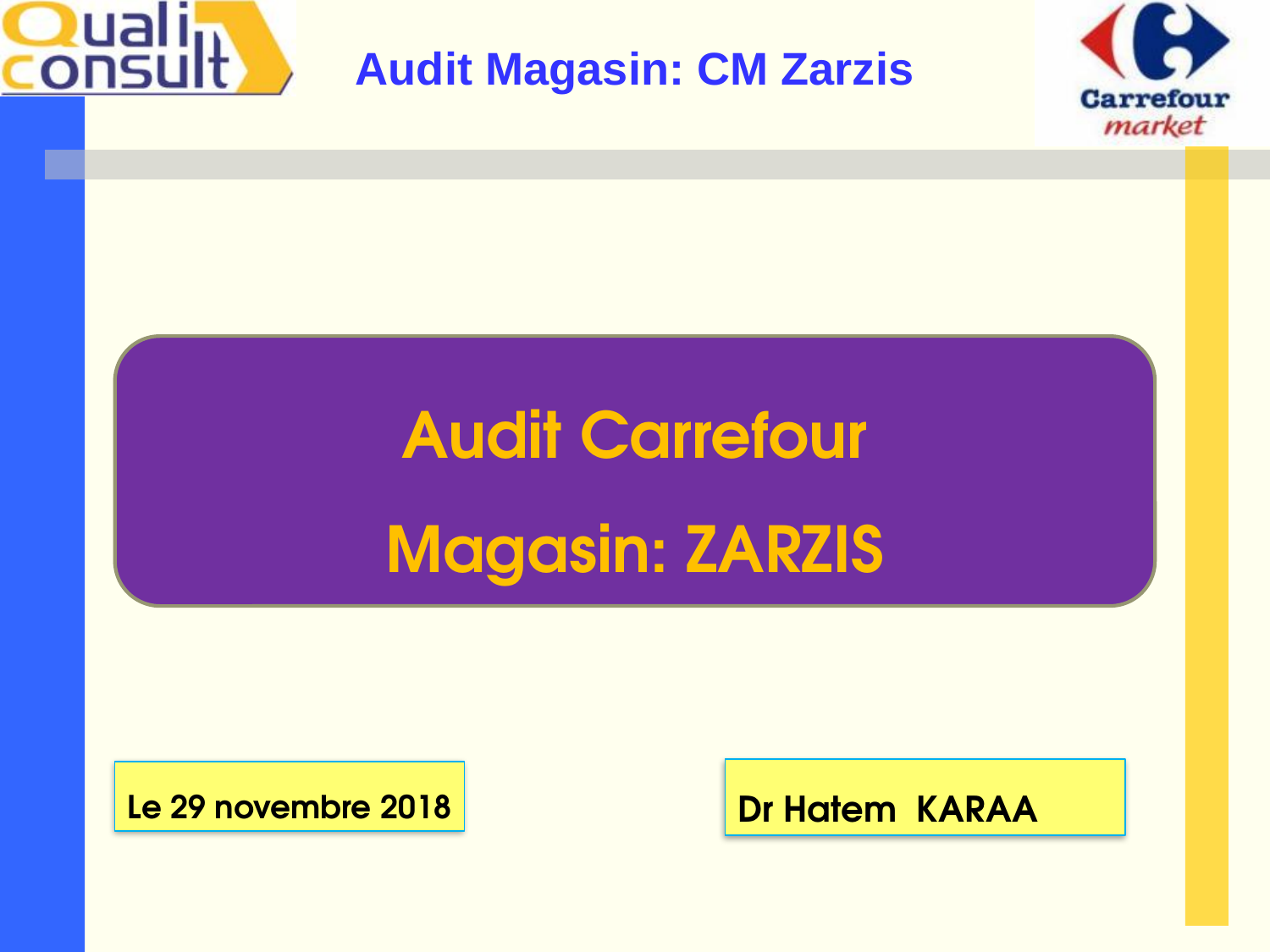

Audit Carrefour
Magasin: ZARZIS
Dr Hatem  KARAA
Le 29 novembre 2018